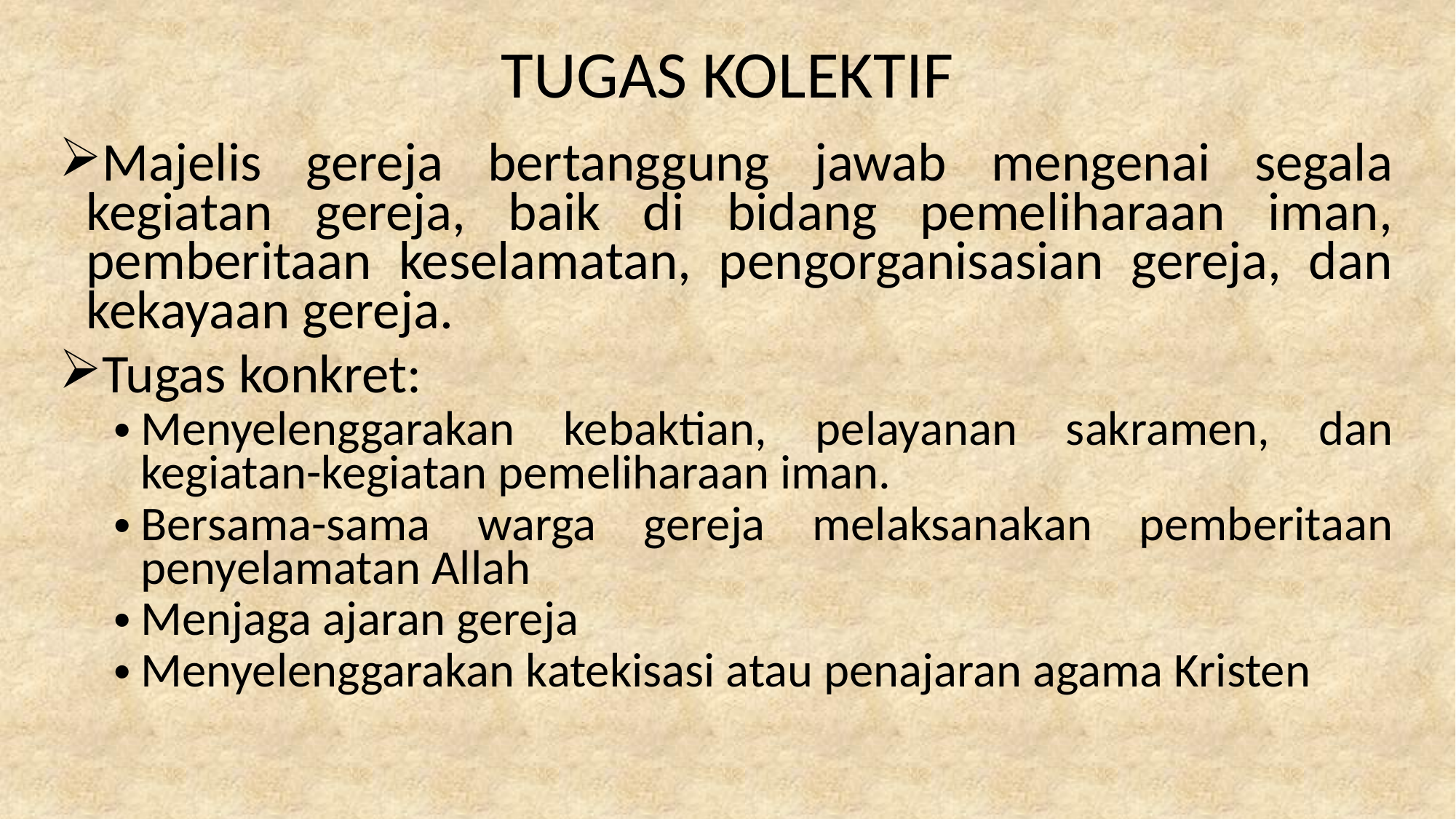

# TUGAS KOLEKTIF
Majelis gereja bertanggung jawab mengenai segala kegiatan gereja, baik di bidang pemeliharaan iman, pemberitaan keselamatan, pengorganisasian gereja, dan kekayaan gereja.
Tugas konkret:
Menyelenggarakan kebaktian, pelayanan sakramen, dan kegiatan-kegiatan pemeliharaan iman.
Bersama-sama warga gereja melaksanakan pemberitaan penyelamatan Allah
Menjaga ajaran gereja
Menyelenggarakan katekisasi atau penajaran agama Kristen